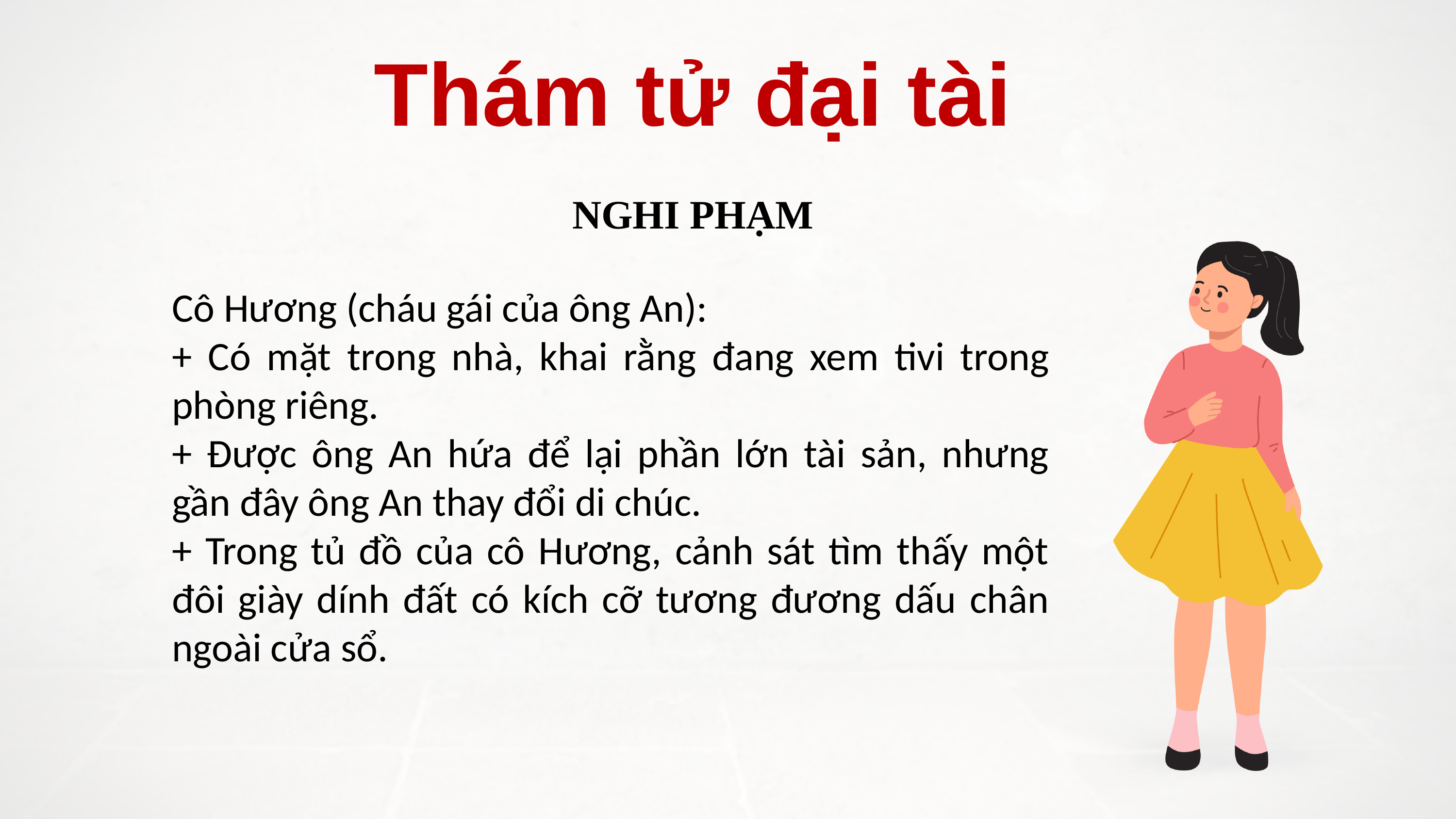

Thám tử đại tài
NGHI PHẠM

Cô Hương (cháu gái của ông An):
+ Có mặt trong nhà, khai rằng đang xem tivi trong phòng riêng.
+ Được ông An hứa để lại phần lớn tài sản, nhưng gần đây ông An thay đổi di chúc.
+ Trong tủ đồ của cô Hương, cảnh sát tìm thấy một đôi giày dính đất có kích cỡ tương đương dấu chân ngoài cửa sổ.